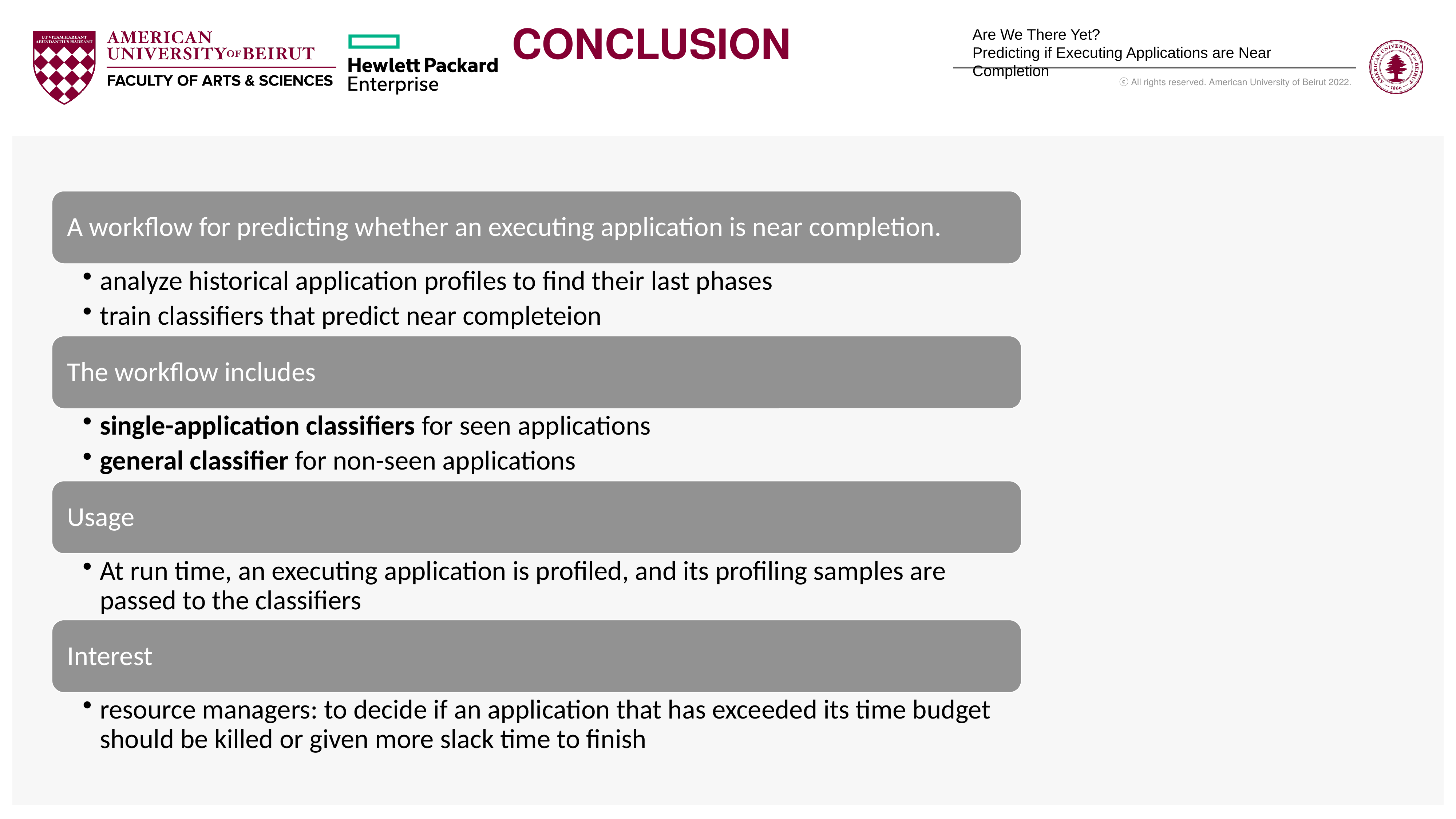

Conclusion
Are We There Yet?
Predicting if Executing Applications are Near Completion

A workflow for predicting whether an executing application is near completion.
analyze historical application profiles to find their last phases
train classifiers that predict near completeion
The workflow includes
single-application classifiers for seen applications
general classifier for non-seen applications
Usage
At run time, an executing application is profiled, and its profiling samples are passed to the classifiers
Interest
resource managers: to decide if an application that has exceeded its time budget should be killed or given more slack time to finish